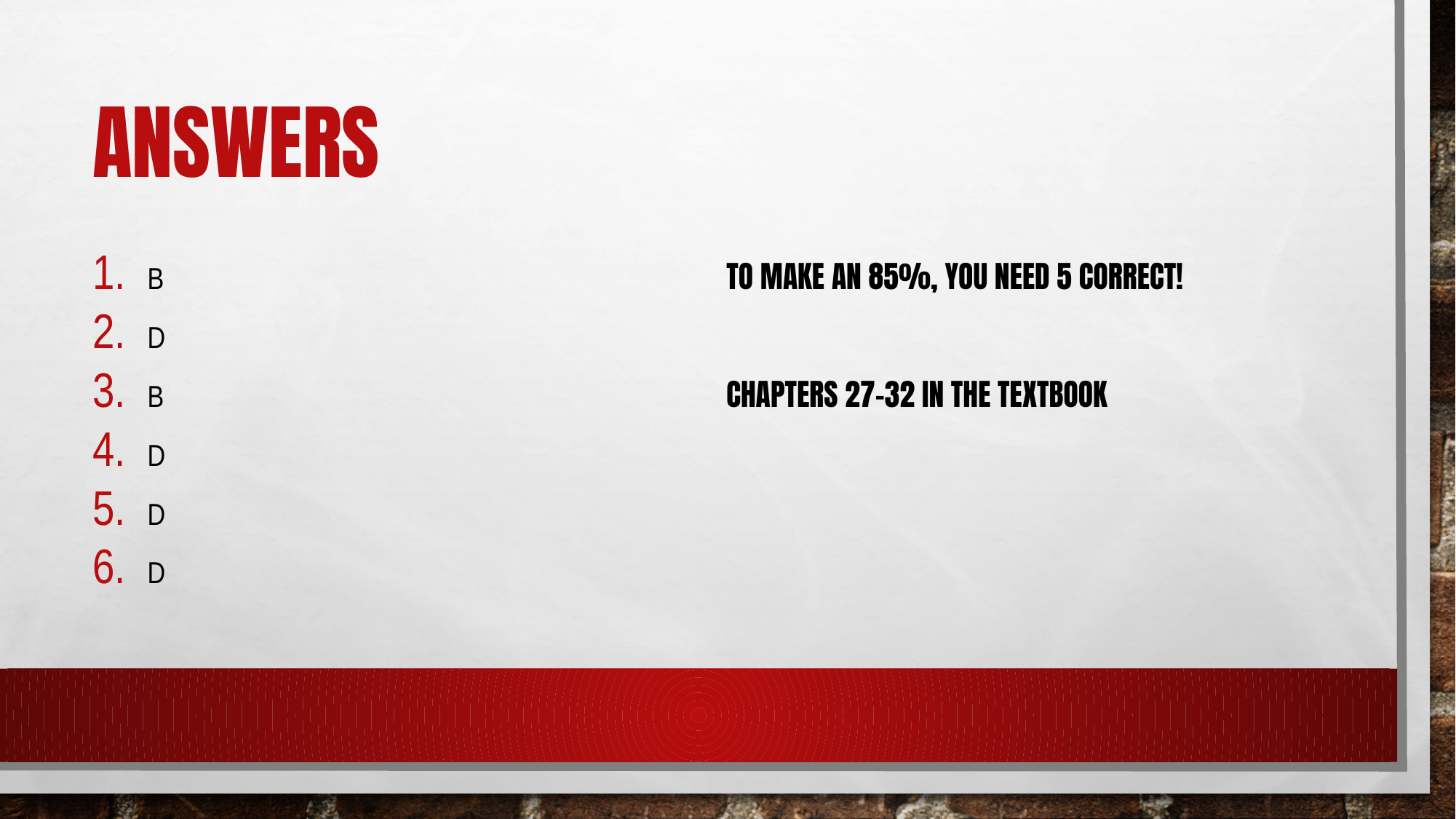

# Answers
B
D
B
D
D
d
To make an 85%, you need 5 correct!

Chapters 27-32 in the textbook